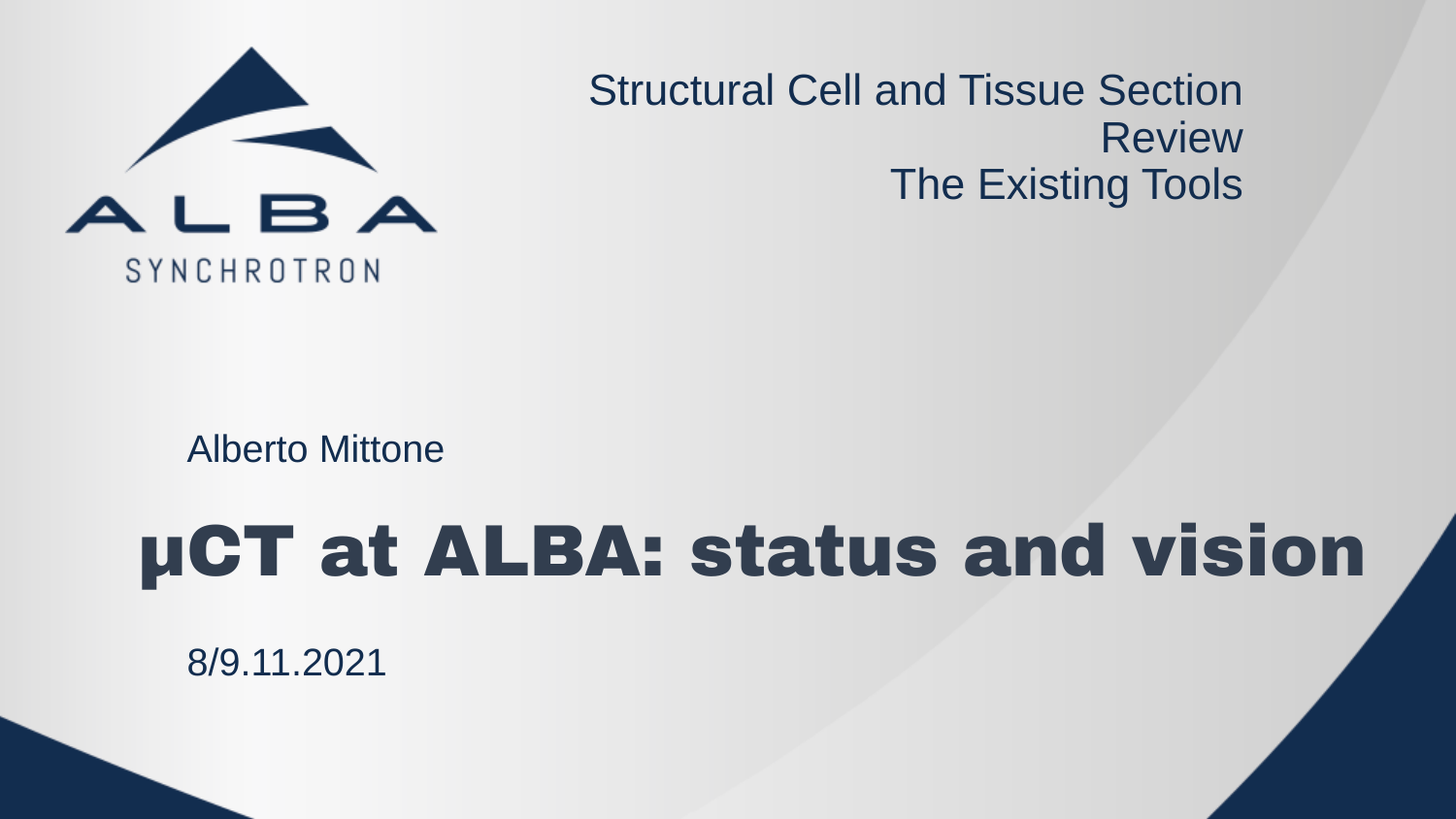

Structural Cell and Tissue Section Review
The Existing Tools
Alberto Mittone
# µCT at ALBA: status and vision
8/9.11.2021